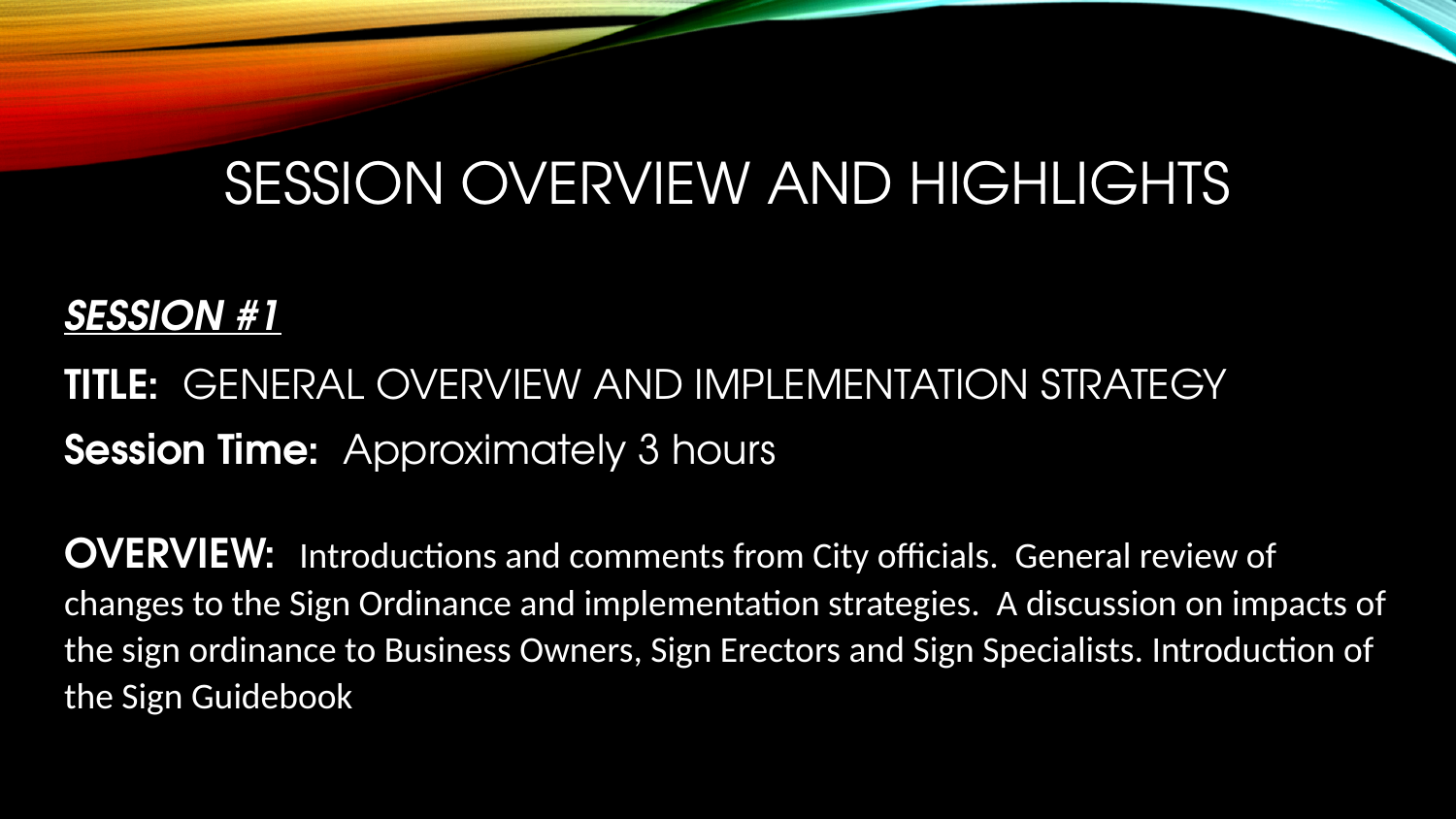

# SESSION OVERVIEW AND HIGHLIGHTS
SESSION #1
TITLE:  GENERAL OVERVIEW AND IMPLEMENTATION STRATEGY
Session Time:  Approximately 3 hours

OVERVIEW:  Introductions and comments from City officials.  General review of changes to the Sign Ordinance and implementation strategies.  A discussion on impacts of the sign ordinance to Business Owners, Sign Erectors and Sign Specialists. Introduction of the Sign Guidebook